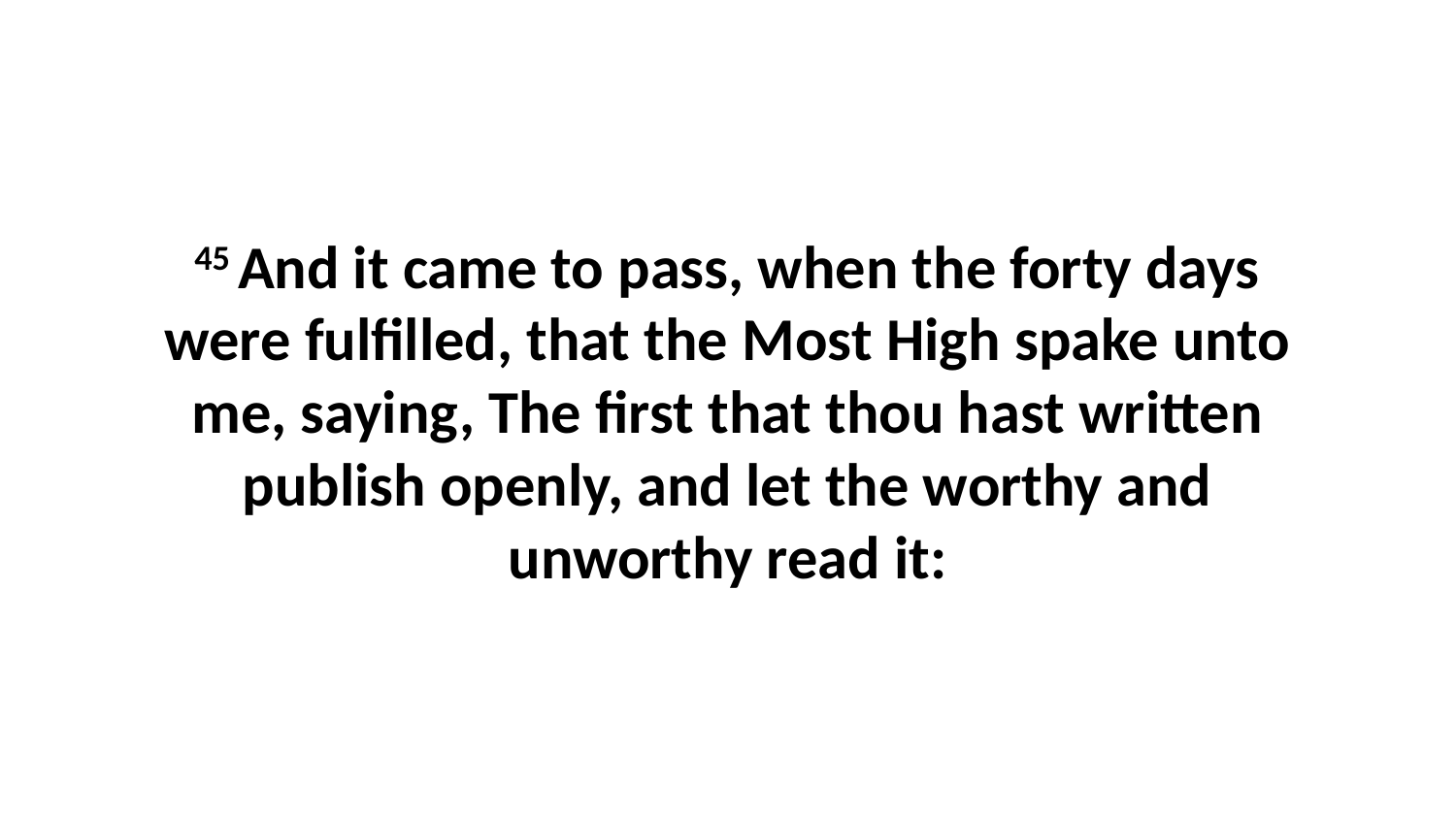

45 And it came to pass, when the forty days were fulfilled, that the Most High spake unto me, saying, The first that thou hast written publish openly, and let the worthy and unworthy read it: